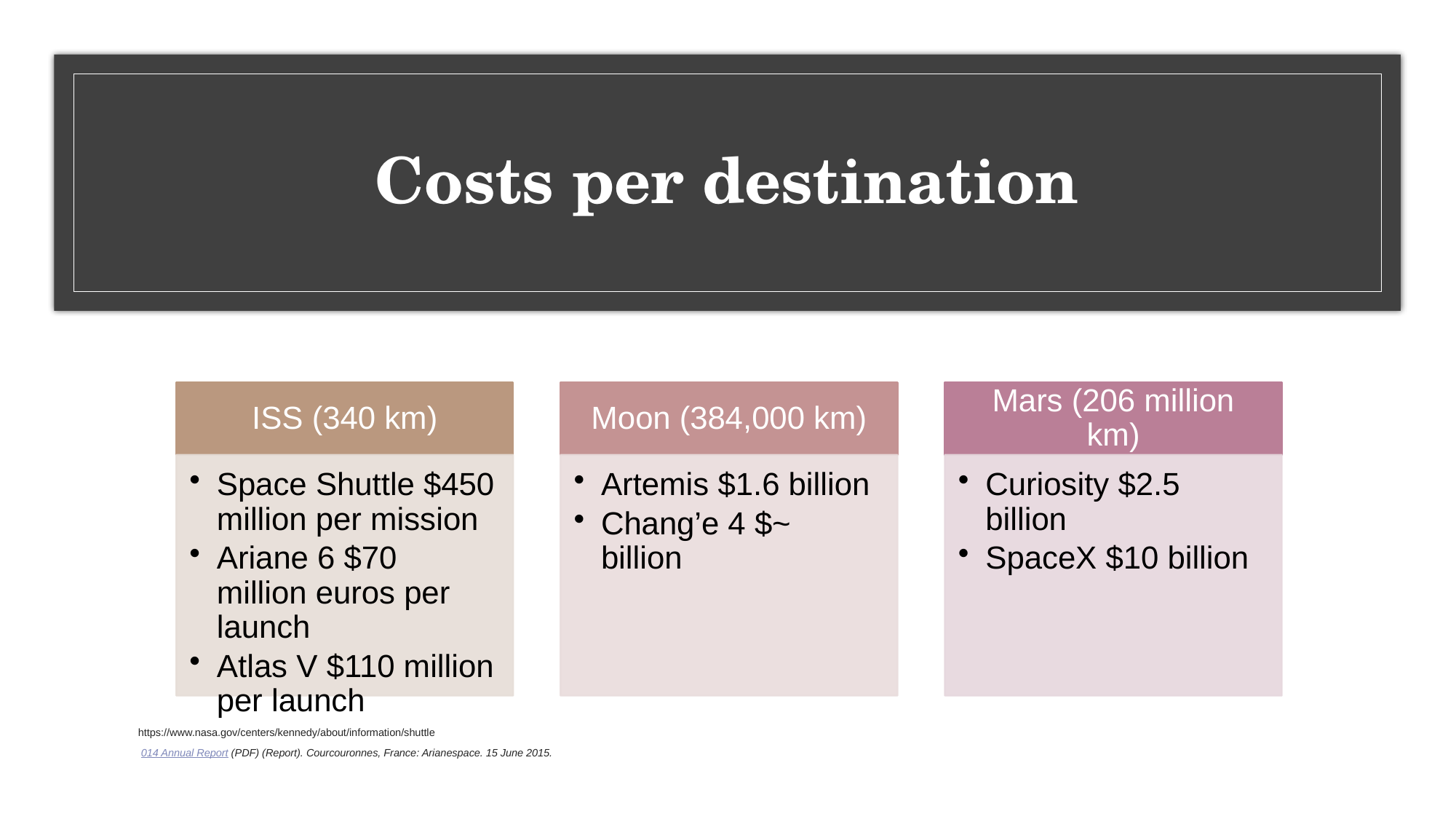

# Costs per destination
ISS (340 km)
Space Shuttle $450 million per mission
Ariane 6 $70 million euros per launch
Atlas V $110 million per launch
Moon (384,000 km)
Artemis $1.6 billion
Chang’e 4 $~ billion
Mars (206 million km)
Curiosity $2.5 billion
SpaceX $10 billion
https://www.nasa.gov/centers/kennedy/about/information/shuttle
 014 Annual Report (PDF) (Report). Courcouronnes, France: Arianespace. 15 June 2015.